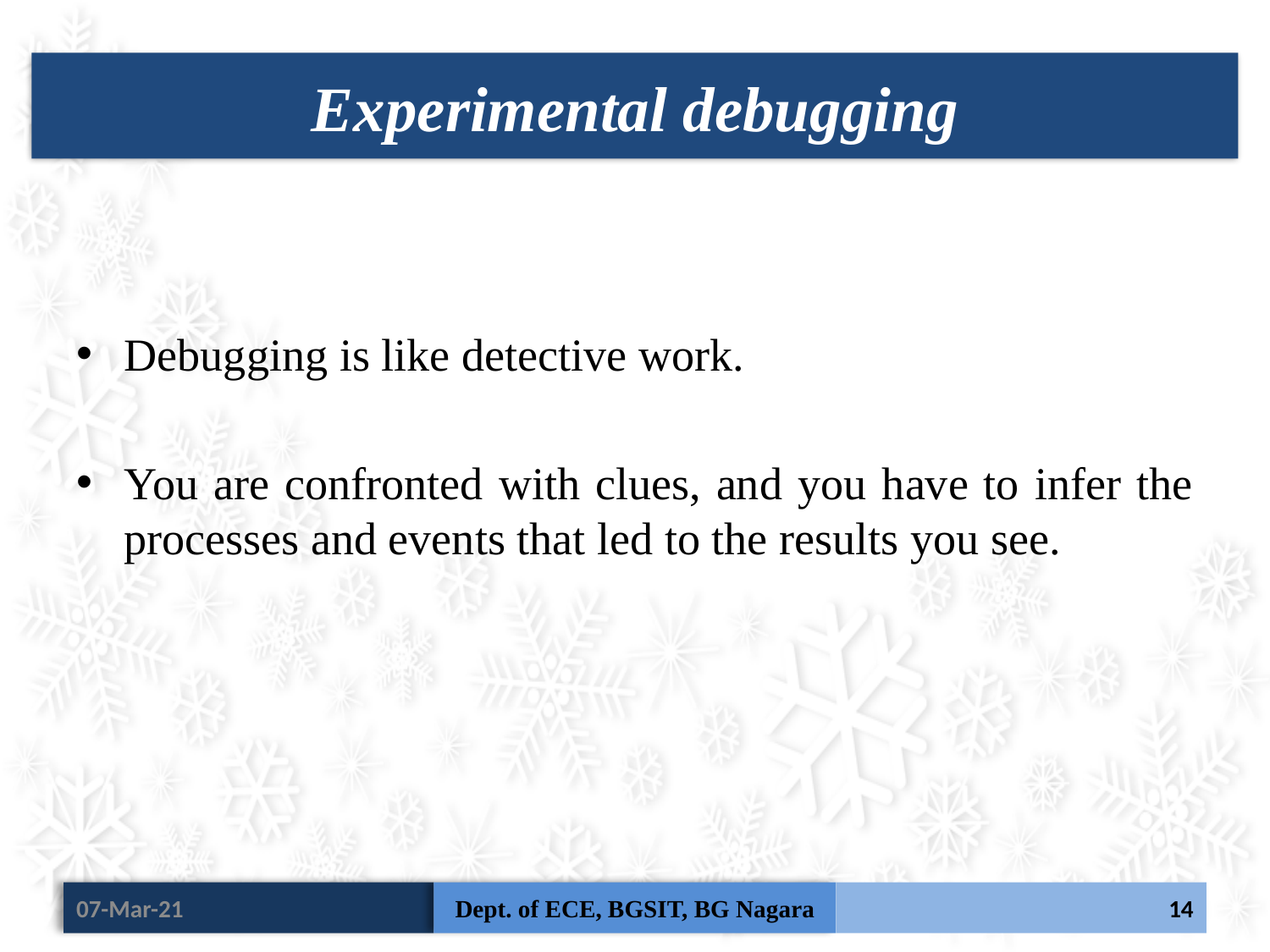

Experimental debugging

Debugging is like detective work.

You are confronted with clues, and you have to infer the processes and events that led to the results you see.
07-Mar-21
Dept. of ECE, BGSIT, BG Nagara
14